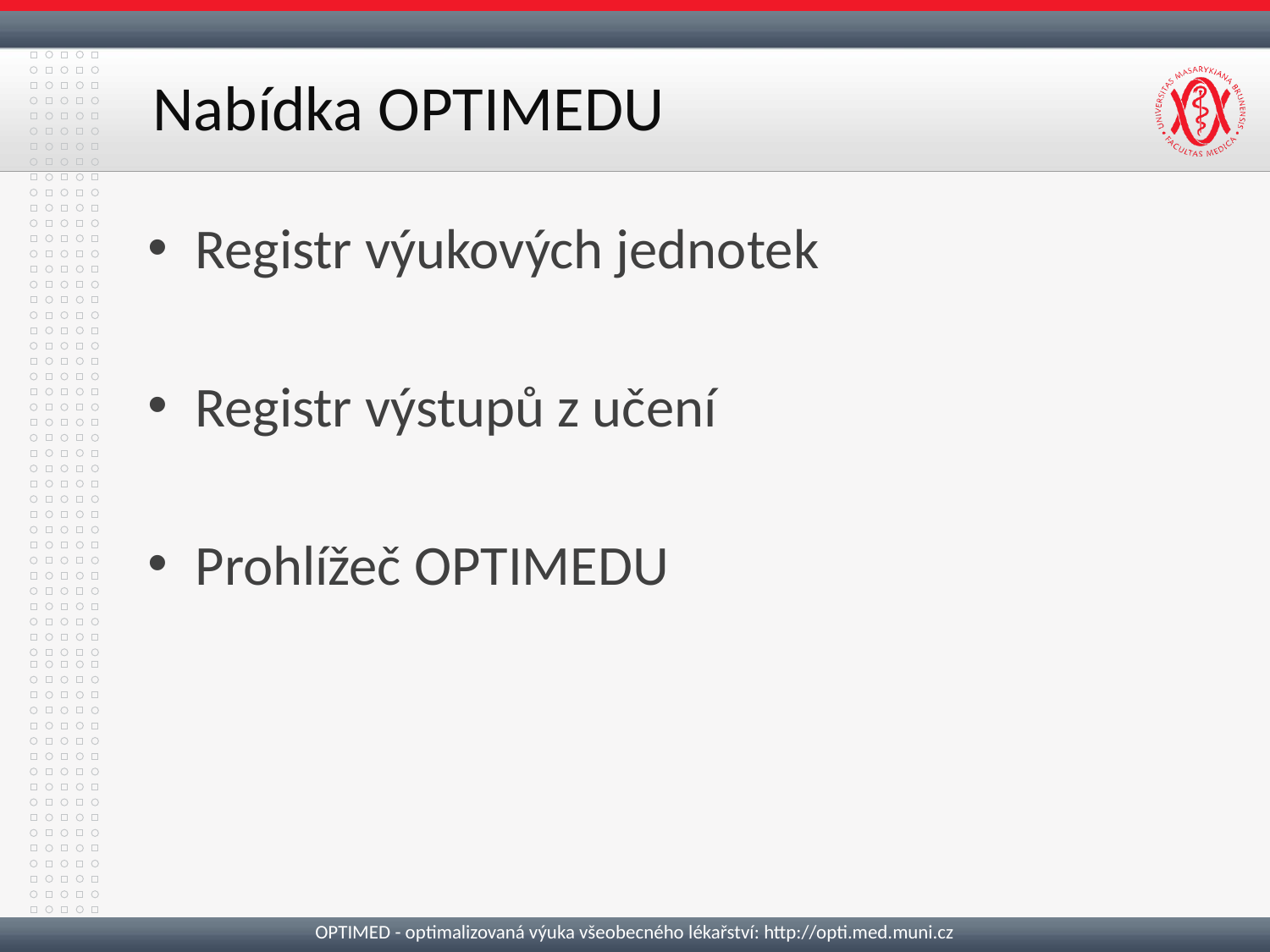

# Nabídka OPTIMEDU
Registr výukových jednotek

Registr výstupů z učení

Prohlížeč OPTIMEDU
OPTIMED - optimalizovaná výuka všeobecného lékařství: http://opti.med.muni.cz